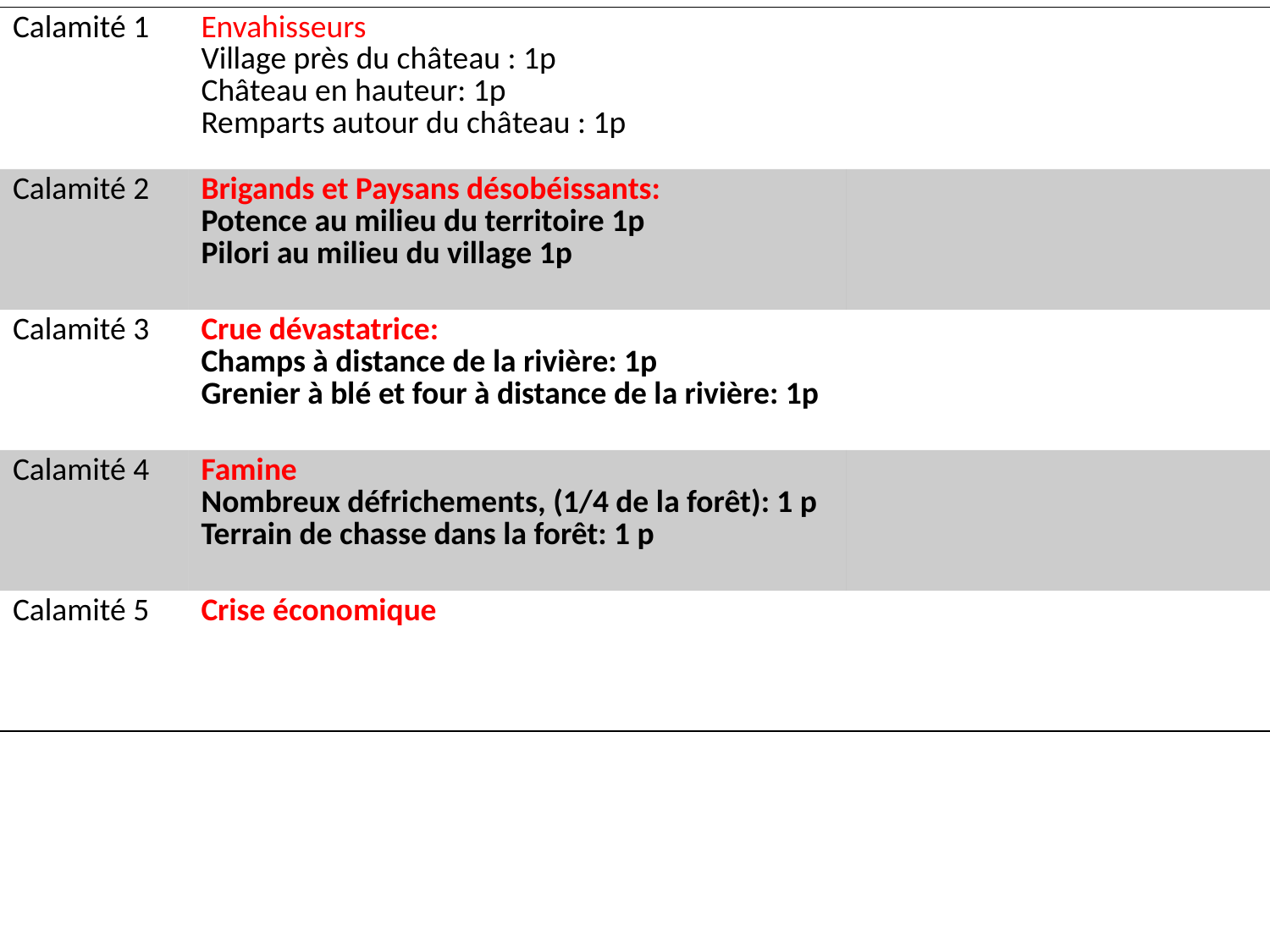

| Calamité 1 | Envahisseurs Village près du château : 1p Château en hauteur: 1p Remparts autour du château : 1p |  |
| --- | --- | --- |
| Calamité 2 | Brigands et Paysans désobéissants: Potence au milieu du territoire 1p Pilori au milieu du village 1p |  |
| Calamité 3 | Crue dévastatrice: Champs à distance de la rivière: 1p Grenier à blé et four à distance de la rivière: 1p |  |
| Calamité 4 | Famine Nombreux défrichements, (1/4 de la forêt): 1 p Terrain de chasse dans la forêt: 1 p |  |
| Calamité 5 | Crise économique |  |